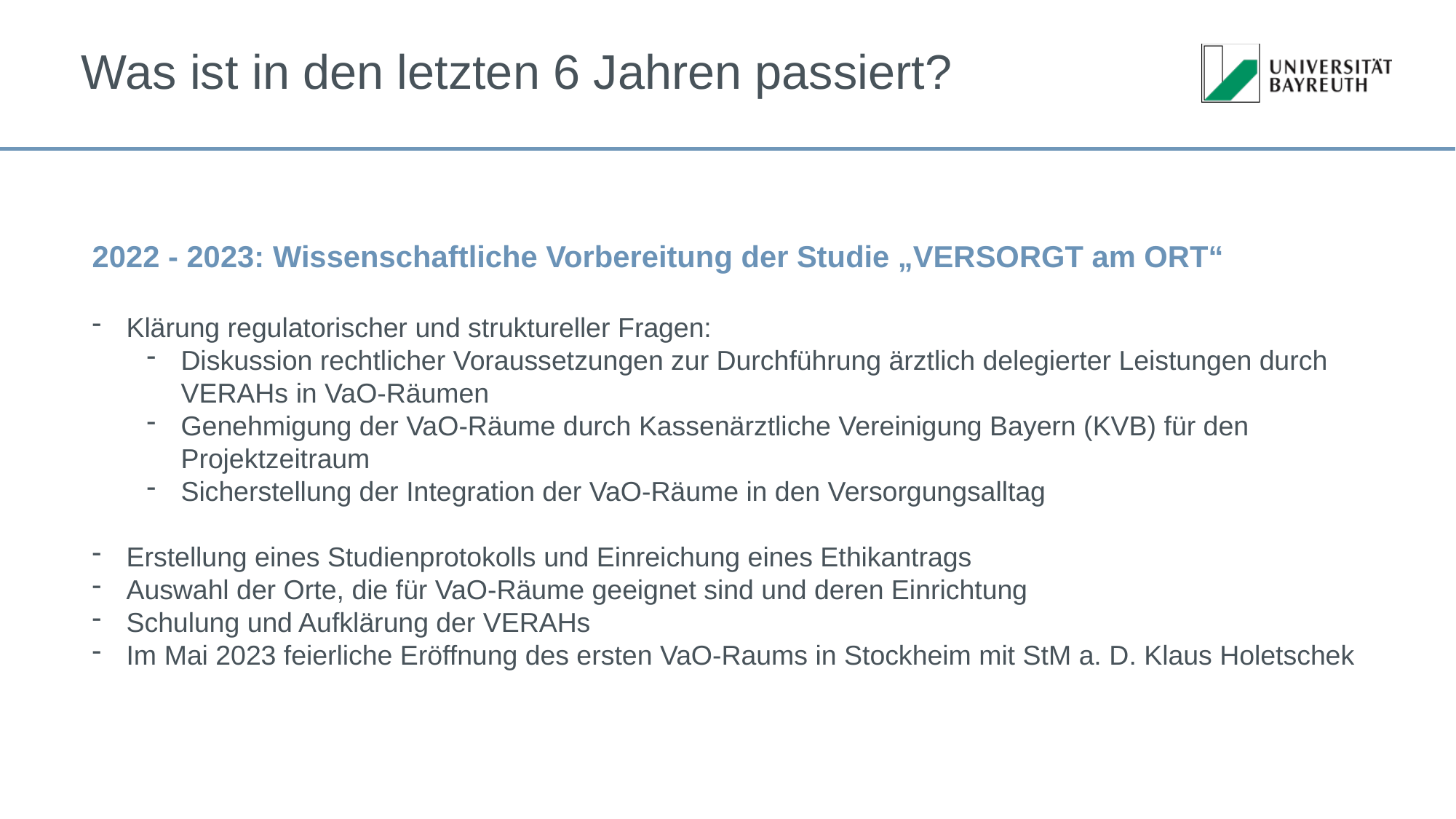

Was ist in den letzten 6 Jahren passiert?
2022 - 2023: Wissenschaftliche Vorbereitung der Studie „VERSORGT am ORT“

Klärung regulatorischer und struktureller Fragen:
Diskussion rechtlicher Voraussetzungen zur Durchführung ärztlich delegierter Leistungen durch VERAHs in VaO-Räumen
Genehmigung der VaO-Räume durch Kassenärztliche Vereinigung Bayern (KVB) für den Projektzeitraum
Sicherstellung der Integration der VaO-Räume in den Versorgungsalltag

Erstellung eines Studienprotokolls und Einreichung eines Ethikantrags
Auswahl der Orte, die für VaO-Räume geeignet sind und deren Einrichtung
Schulung und Aufklärung der VERAHs
Im Mai 2023 feierliche Eröffnung des ersten VaO-Raums in Stockheim mit StM a. D. Klaus Holetschek